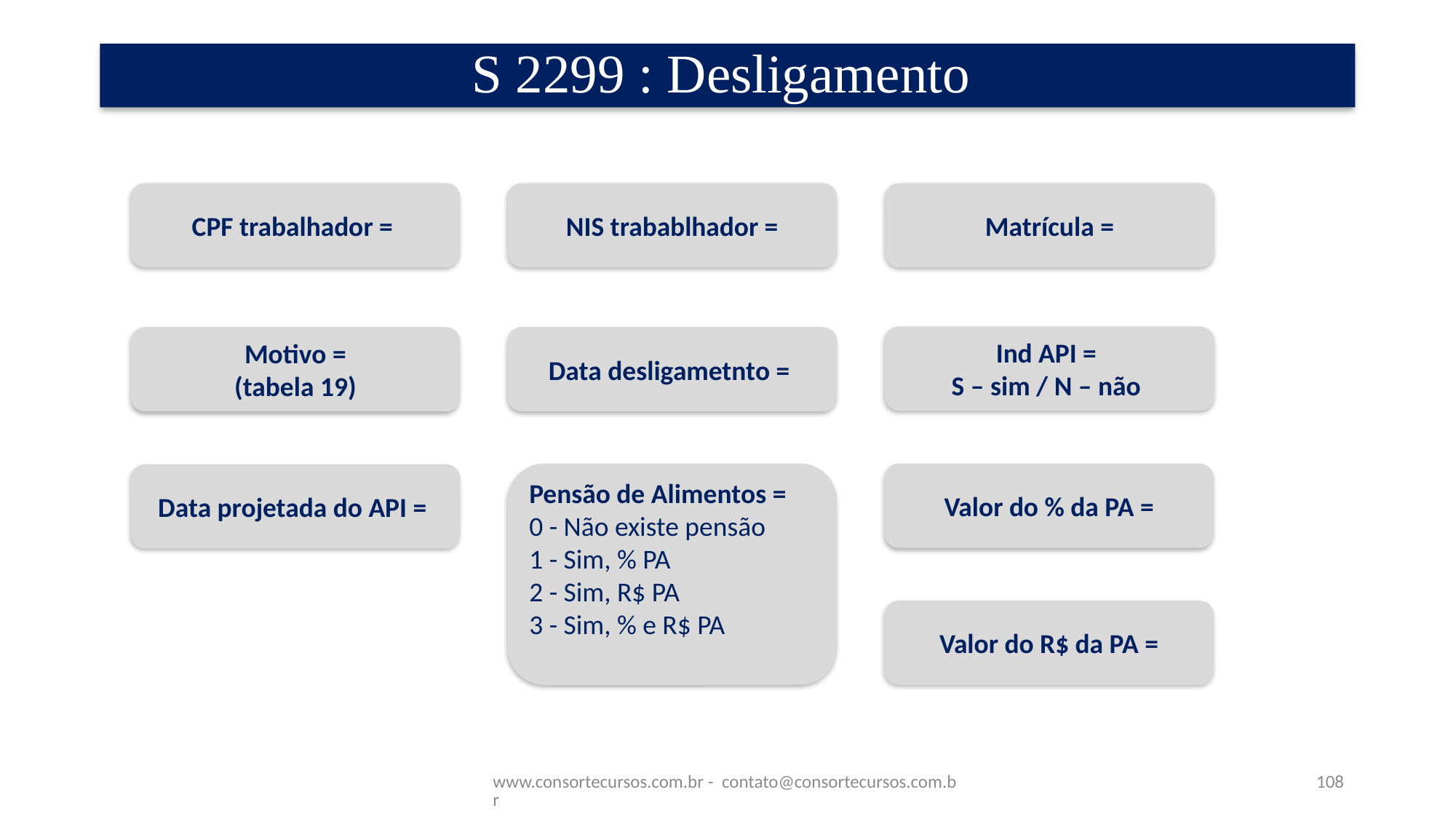

# S 2299 : Desligamento

CPF trabalhador =
NIS trabablhador =
Matrícula =
Ind API =
S – sim / N – não
Data desligametnto =
Motivo =
(tabela 19)
Pensão de Alimentos =
0 - Não existe pensão
1 - Sim, % PA
2 - Sim, R$ PA
3 - Sim, % e R$ PA

Valor do % da PA =
Data projetada do API =
Valor do R$ da PA =
www.consortecursos.com.br -  contato@consortecursos.com.br
108